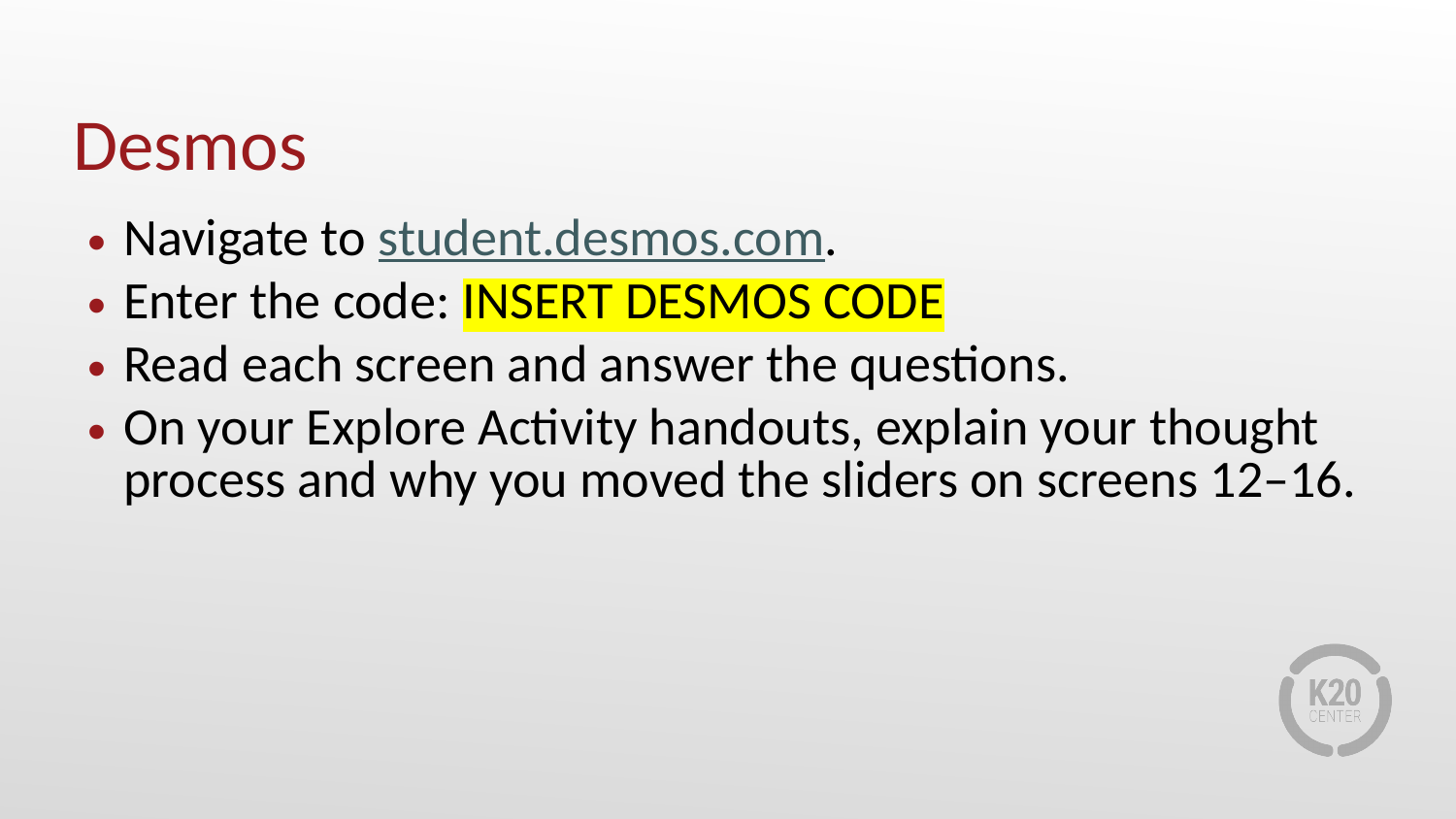

# Desmos
Navigate to student.desmos.com.
Enter the code: INSERT DESMOS CODE
Read each screen and answer the questions.
On your Explore Activity handouts, explain your thought process and why you moved the sliders on screens 12–16.